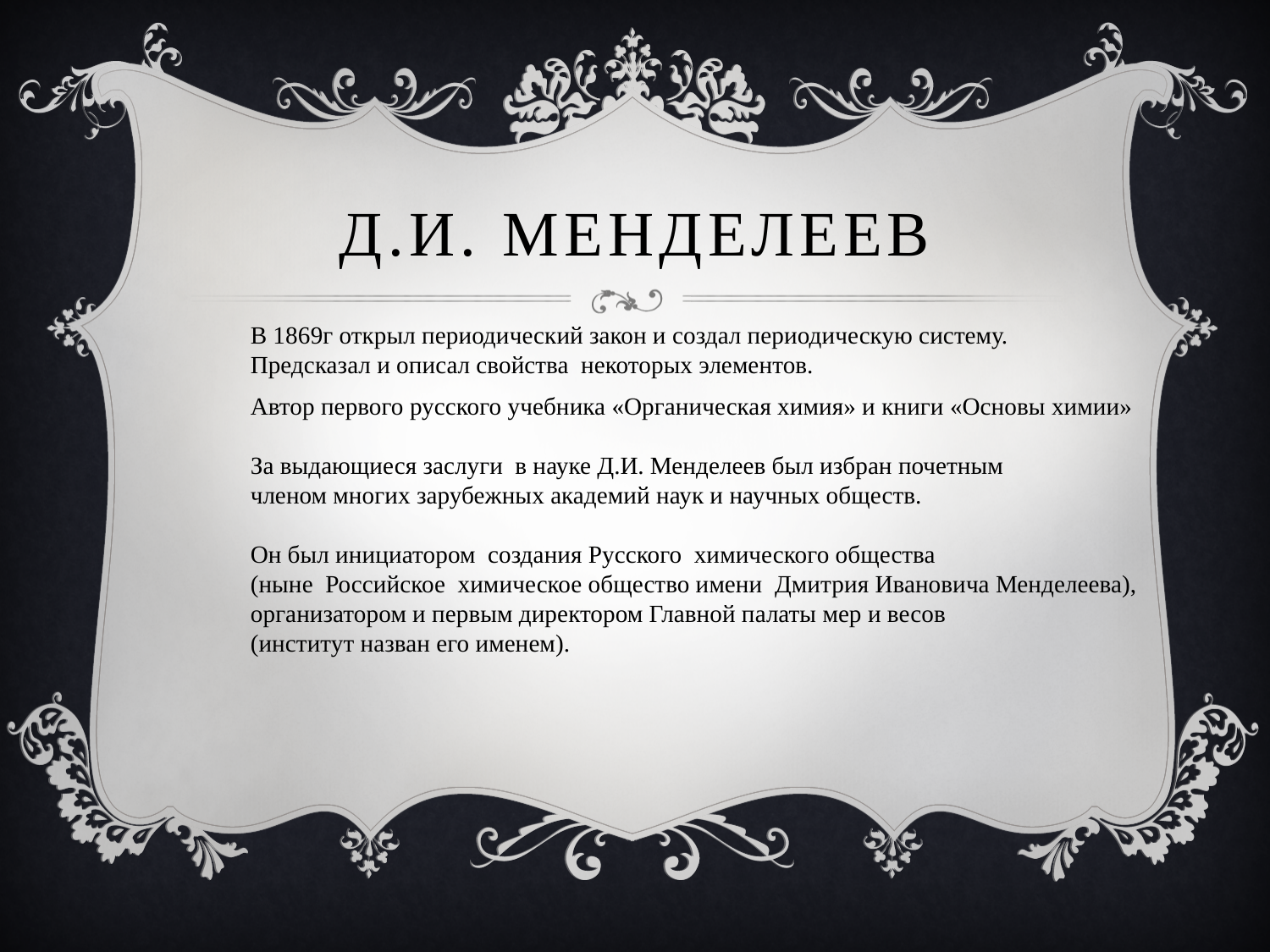

# Д.И. Менделеев
В 1869г открыл периодический закон и создал периодическую систему.
Предсказал и описал свойства  некоторых элементов.
Автор первого русского учебника «Органическая химия» и книги «Основы химии»

За выдающиеся заслуги  в науке Д.И. Менделеев был избран почетным
членом многих зарубежных академий наук и научных обществ.

Он был инициатором  создания Русского  химического общества
(ныне  Российское  химическое общество имени  Дмитрия Ивановича Менделеева),
организатором и первым директором Главной палаты мер и весов
(институт назван его именем).